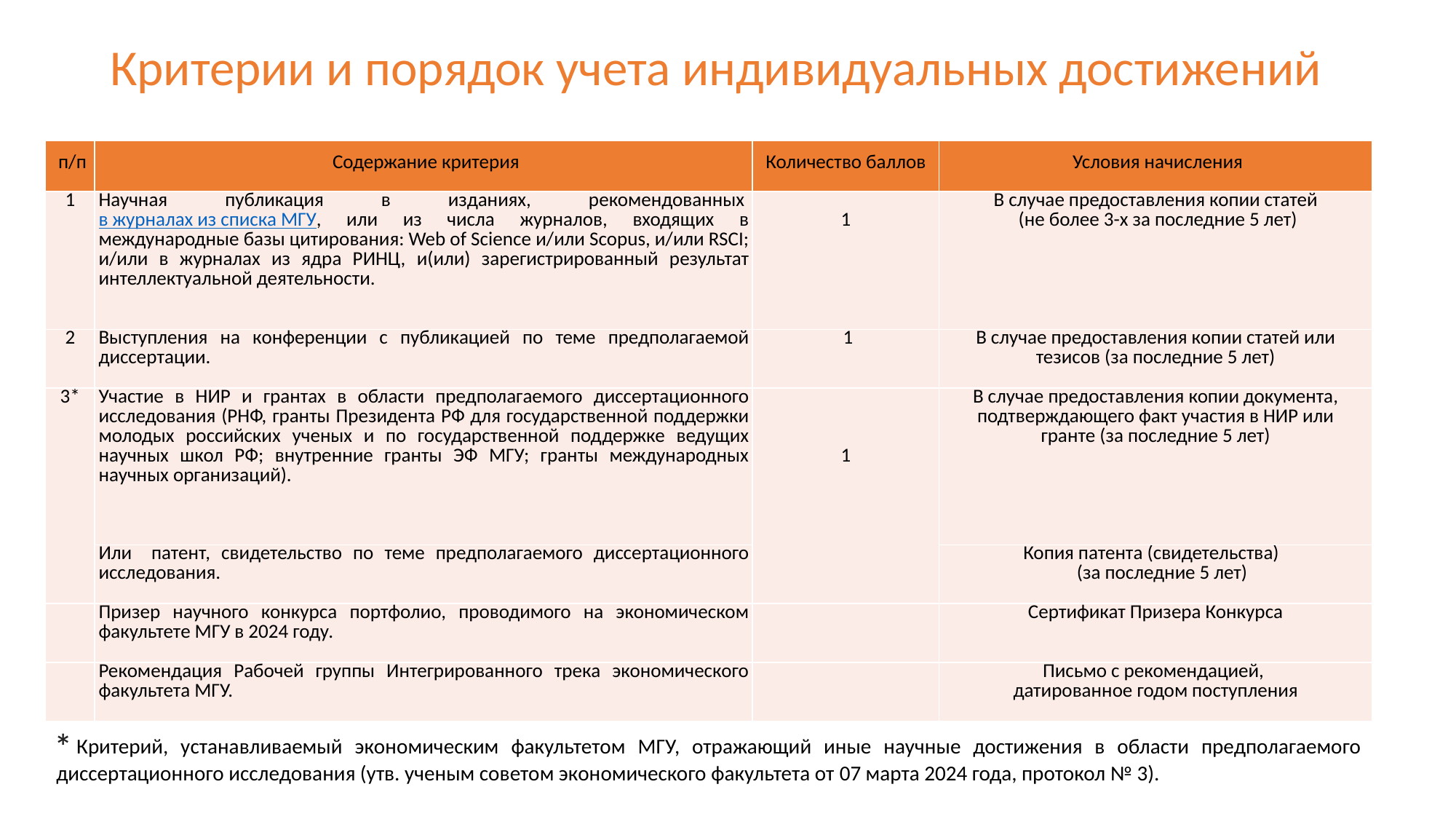

# Критерии и порядок учета индивидуальных достижений
| п/п | Содержание критерия | Количество баллов | Условия начисления |
| --- | --- | --- | --- |
| 1 | Научная публикация в изданиях, рекомендованных в журналах из списка МГУ, или из числа журналов, входящих в международные базы цитирования: Web of Science и/или Scopus, и/или RSCI; и/или в журналах из ядра РИНЦ, и(или) зарегистрированный результат интеллектуальной деятельности. | 1 | В случае предоставления копии статей  (не более 3-х за последние 5 лет) |
| 2 | Выступления на конференции с публикацией по теме предполагаемой диссертации. | 1 | В случае предоставления копии статей или тезисов (за последние 5 лет) |
| 3\* | Участие в НИР и грантах в области предполагаемого диссертационного исследования (РНФ, гранты Президента РФ для государственной поддержки молодых российских ученых и по государственной поддержке ведущих научных школ РФ; внутренние гранты ЭФ МГУ; гранты международных научных организаций). | 1 | В случае предоставления копии документа, подтверждающего факт участия в НИР или гранте (за последние 5 лет) |
|  | Или   патент, свидетельство по теме предполагаемого диссертационного исследования. |  | Копия патента (свидетельства)    (за последние 5 лет) |
|  | Призер научного конкурса портфолио, проводимого на экономическом факультете МГУ в 2024 году. |  | Сертификат Призера Конкурса |
|  | Рекомендация Рабочей группы Интегрированного трека экономического факультета МГУ. |  | Письмо с рекомендацией, датированное годом поступления |
* Критерий, устанавливаемый экономическим факультетом МГУ, отражающий иные научные достижения в области предполагаемого диссертационного исследования (утв. ученым советом экономического факультета от 07 марта 2024 года, протокол № 3).